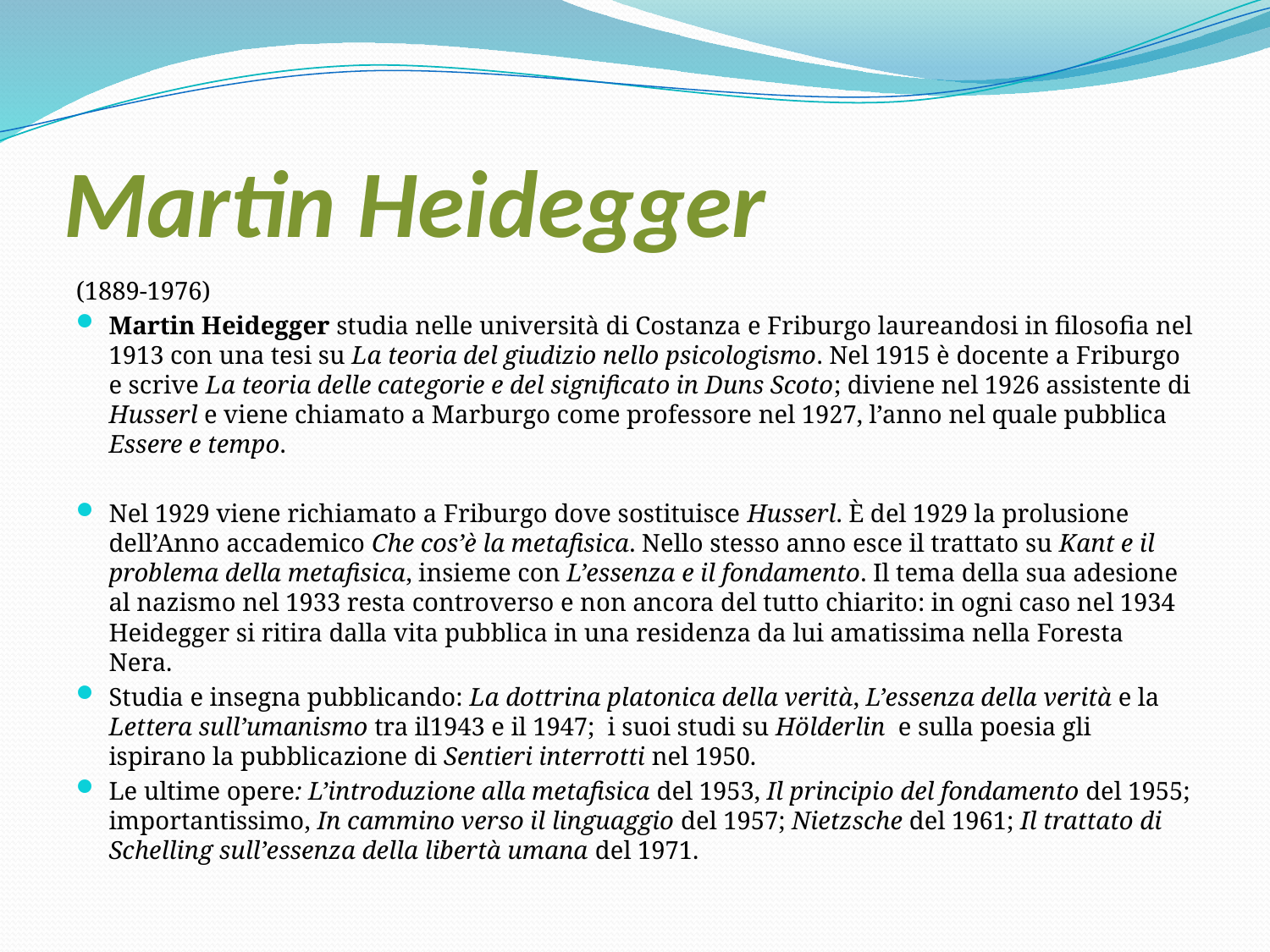

# Martin Heidegger
(1889-1976)
Martin Heidegger studia nelle università di Costanza e Friburgo laureandosi in filosofia nel 1913 con una tesi su La teoria del giudizio nello psicologismo. Nel 1915 è docente a Friburgo e scrive La teoria delle categorie e del significato in Duns Scoto; diviene nel 1926 assistente di Husserl e viene chiamato a Marburgo come professore nel 1927, l’anno nel quale pubblica Essere e tempo.

Nel 1929 viene richiamato a Friburgo dove sostituisce Husserl. È del 1929 la prolusione dell’Anno accademico Che cos’è la metafisica. Nello stesso anno esce il trattato su Kant e il problema della metafisica, insieme con L’essenza e il fondamento. Il tema della sua adesione al nazismo nel 1933 resta controverso e non ancora del tutto chiarito: in ogni caso nel 1934 Heidegger si ritira dalla vita pubblica in una residenza da lui amatissima nella Foresta Nera.
Studia e insegna pubblicando: La dottrina platonica della verità, L’essenza della verità e la Lettera sull’umanismo tra il1943 e il 1947;  i suoi studi su Hölderlin  e sulla poesia gli ispirano la pubblicazione di Sentieri interrotti nel 1950.
Le ultime opere: L’introduzione alla metafisica del 1953, Il principio del fondamento del 1955; importantissimo, In cammino verso il linguaggio del 1957; Nietzsche del 1961; Il trattato di Schelling sull’essenza della libertà umana del 1971.